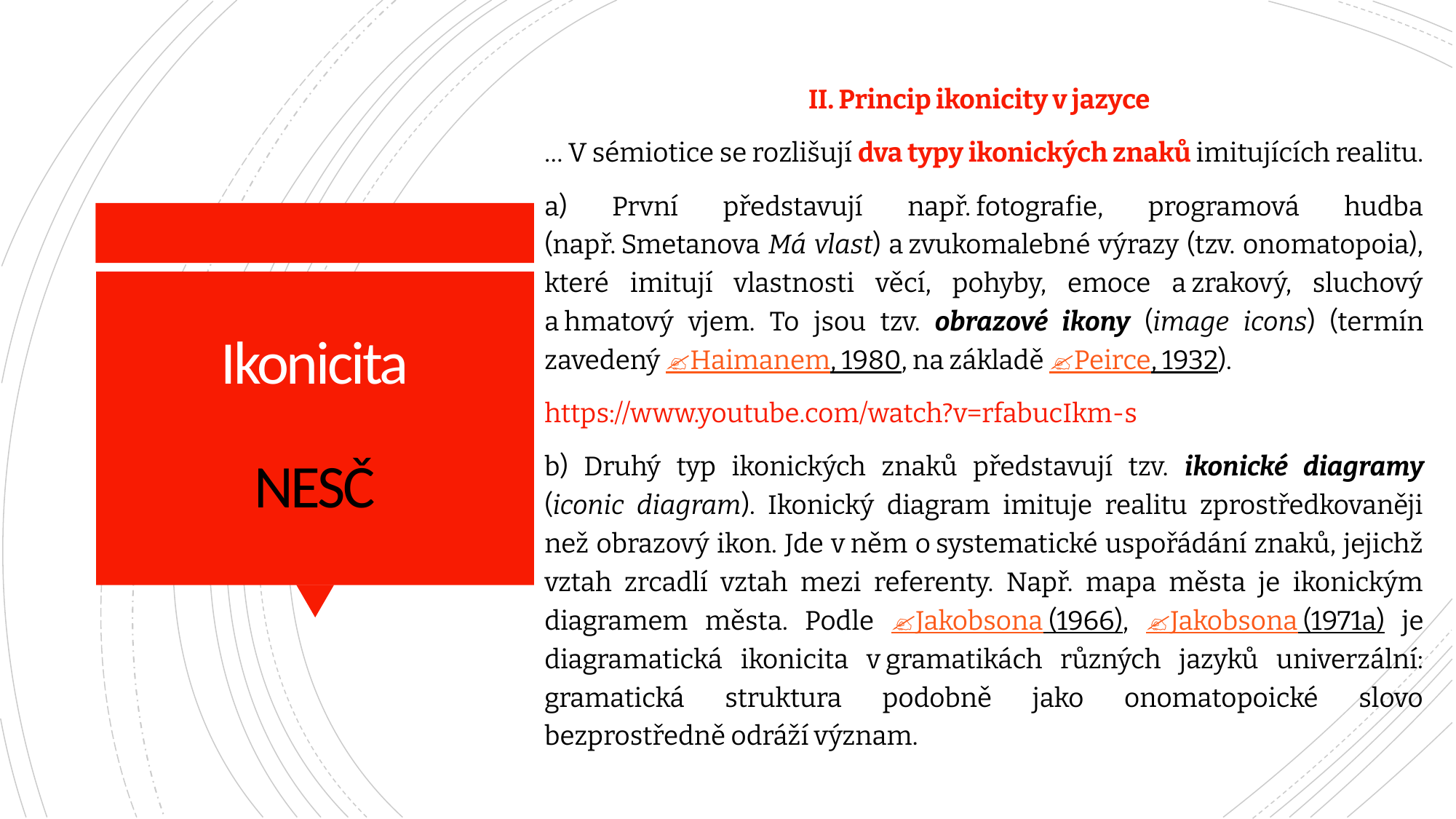

II. Princip ikonicity v jazyce
… V sémiotice se rozlišují dva typy ikonických znaků imitujících realitu.
a) První představují např. fotografie, programová hudba (např. Smetanova Má vlast) a zvukomalebné výrazy (tzv. onomatopoia), které imitují vlastnosti věcí, pohyby, emoce a zrakový, sluchový a hmatový vjem. To jsou tzv. obrazové ikony (image icons) (termín zavedený ✍Haimanem, 1980, na základě ✍Peirce, 1932).
https://www.youtube.com/watch?v=rfabucIkm-s
b) Druhý typ ikonických znaků představují tzv. ikonické diagramy (iconic diagram). Ikonický diagram imituje realitu zprostředkovaněji než obrazový ikon. Jde v něm o systematické uspořádání znaků, jejichž vztah zrcadlí vztah mezi referenty. Např. mapa města je ikonickým diagramem města. Podle ✍Jakobsona (1966), ✍Jakobsona (1971a) je diagramatická ikonicita v gramatikách různých jazyků univerzální: gramatická struktura podobně jako onomatopoické slovo bezprostředně odráží význam.

# Ikonicita NESČ